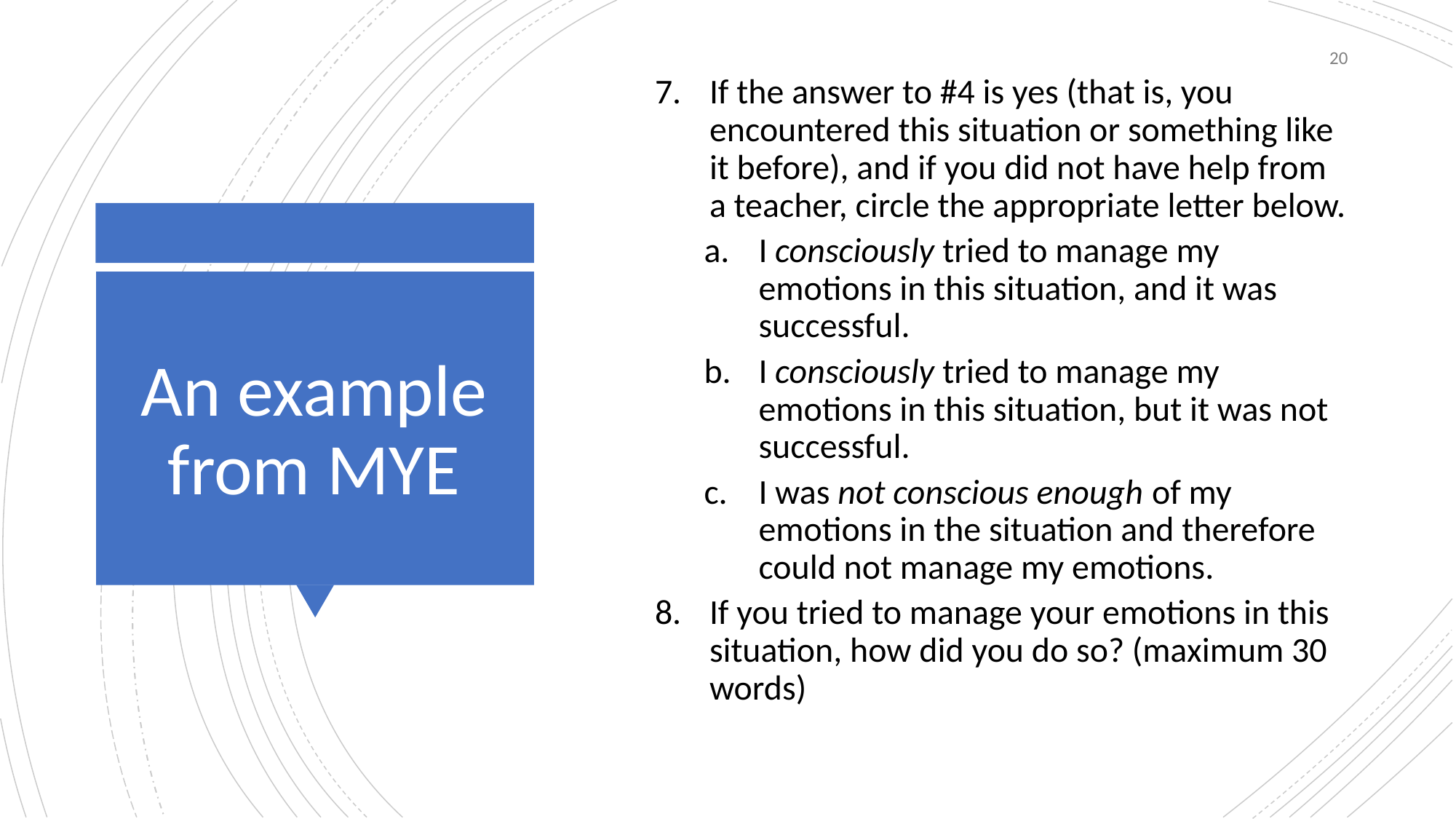

20
If the answer to #4 is yes (that is, you encountered this situation or something like it before), and if you did not have help from a teacher, circle the appropriate letter below.
I consciously tried to manage my emotions in this situation, and it was successful.
I consciously tried to manage my emotions in this situation, but it was not successful.
I was not conscious enough of my emotions in the situation and therefore could not manage my emotions.
If you tried to manage your emotions in this situation, how did you do so? (maximum 30 words)

# An example from MYE